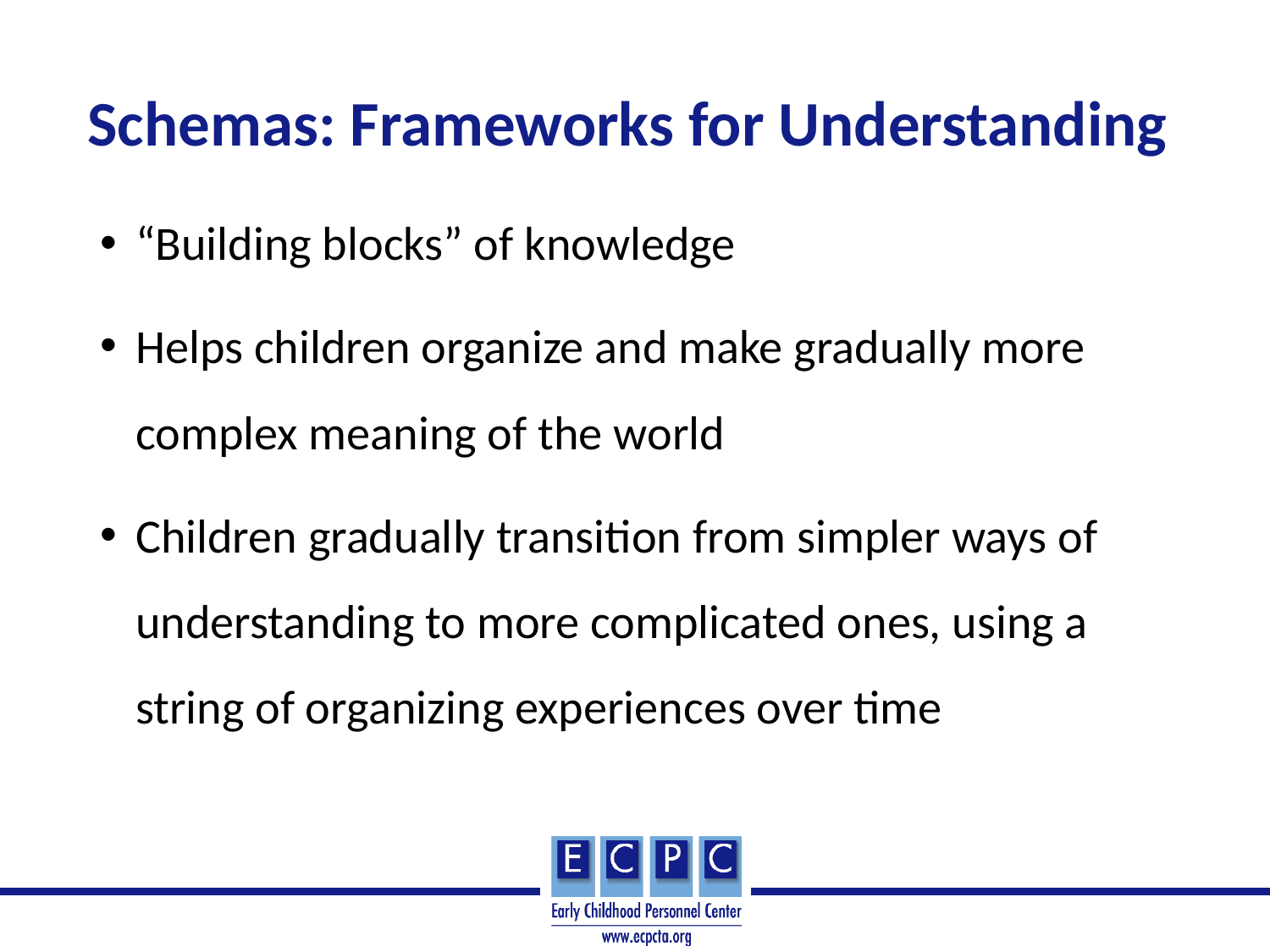

# Schemas: Frameworks for Understanding
“Building blocks” of knowledge
Helps children organize and make gradually more complex meaning of the world
Children gradually transition from simpler ways of understanding to more complicated ones, using a string of organizing experiences over time